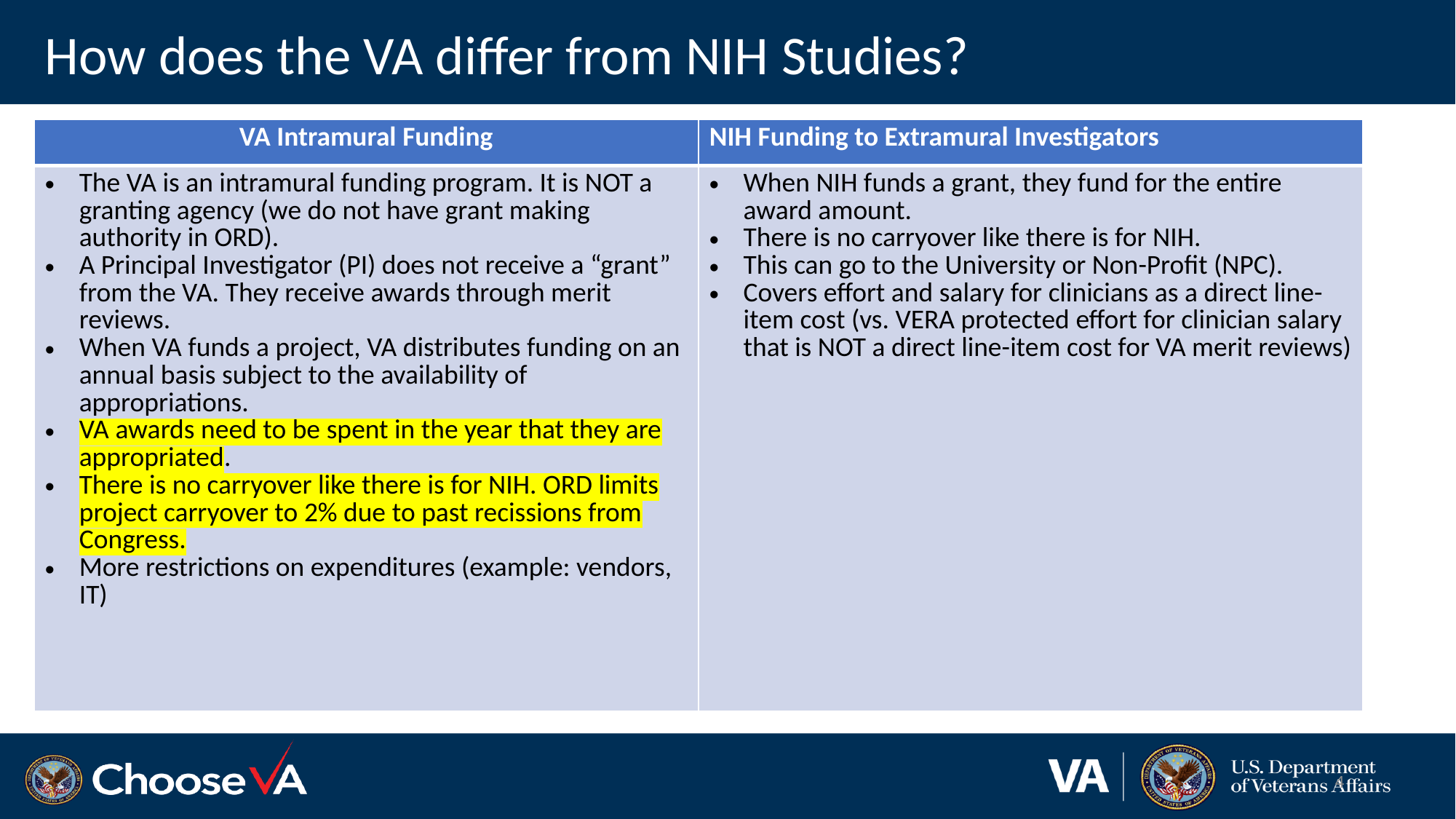

# How does the VA differ from NIH Studies?
| VA Intramural Funding | NIH Funding to Extramural Investigators |
| --- | --- |
| The VA is an intramural funding program. It is NOT a granting agency (we do not have grant making authority in ORD). A Principal Investigator (PI) does not receive a “grant” from the VA. They receive awards through merit reviews. When VA funds a project, VA distributes funding on an annual basis subject to the availability of appropriations. VA awards need to be spent in the year that they are appropriated. There is no carryover like there is for NIH. ORD limits project carryover to 2% due to past recissions from Congress. More restrictions on expenditures (example: vendors, IT) | When NIH funds a grant, they fund for the entire award amount. There is no carryover like there is for NIH. This can go to the University or Non-Profit (NPC). Covers effort and salary for clinicians as a direct line-item cost (vs. VERA protected effort for clinician salary that is NOT a direct line-item cost for VA merit reviews) |
4